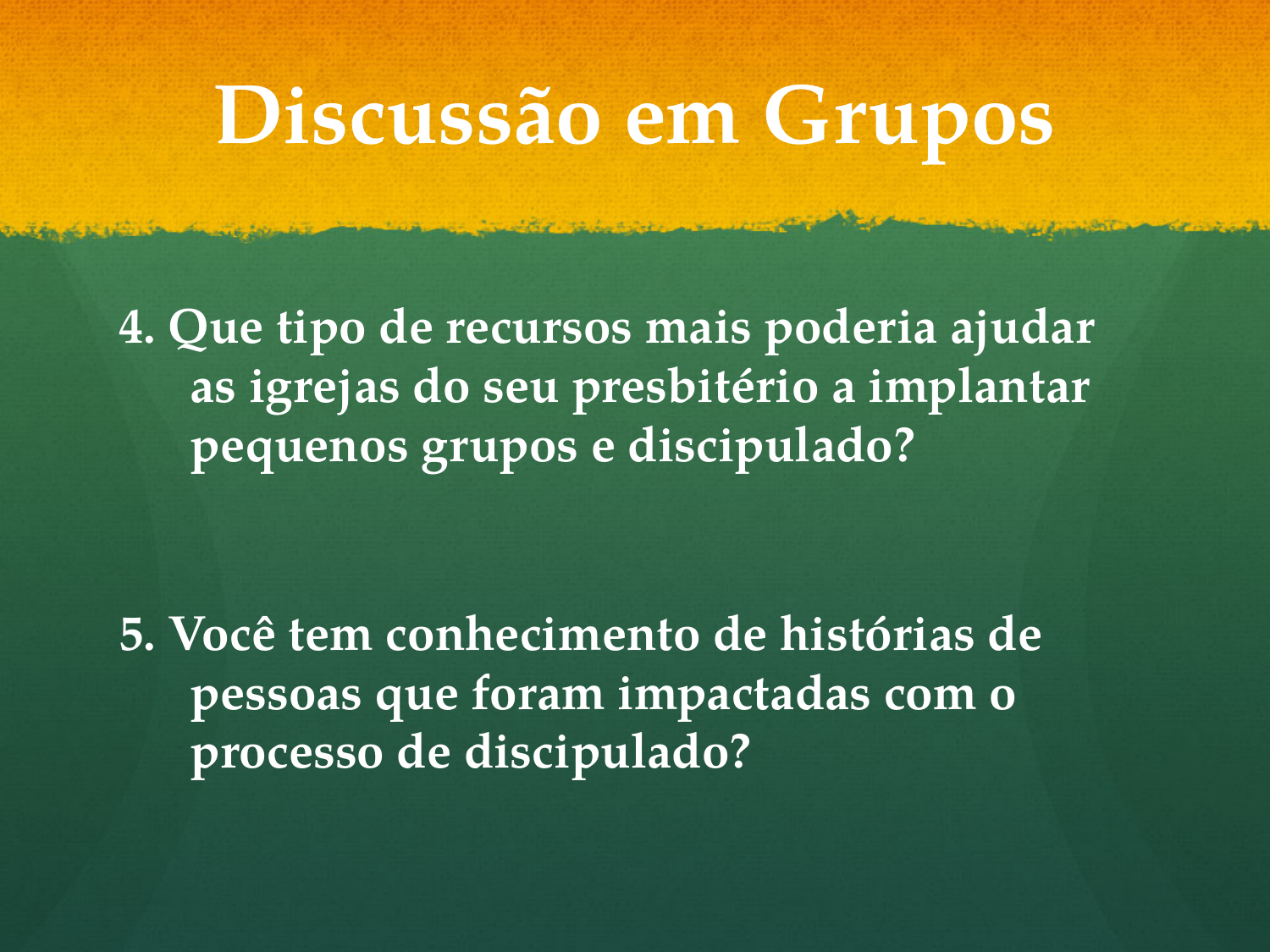

# Discussão em Grupos
4. Que tipo de recursos mais poderia ajudar as igrejas do seu presbitério a implantar pequenos grupos e discipulado?

5. Você tem conhecimento de histórias de pessoas que foram impactadas com o processo de discipulado?